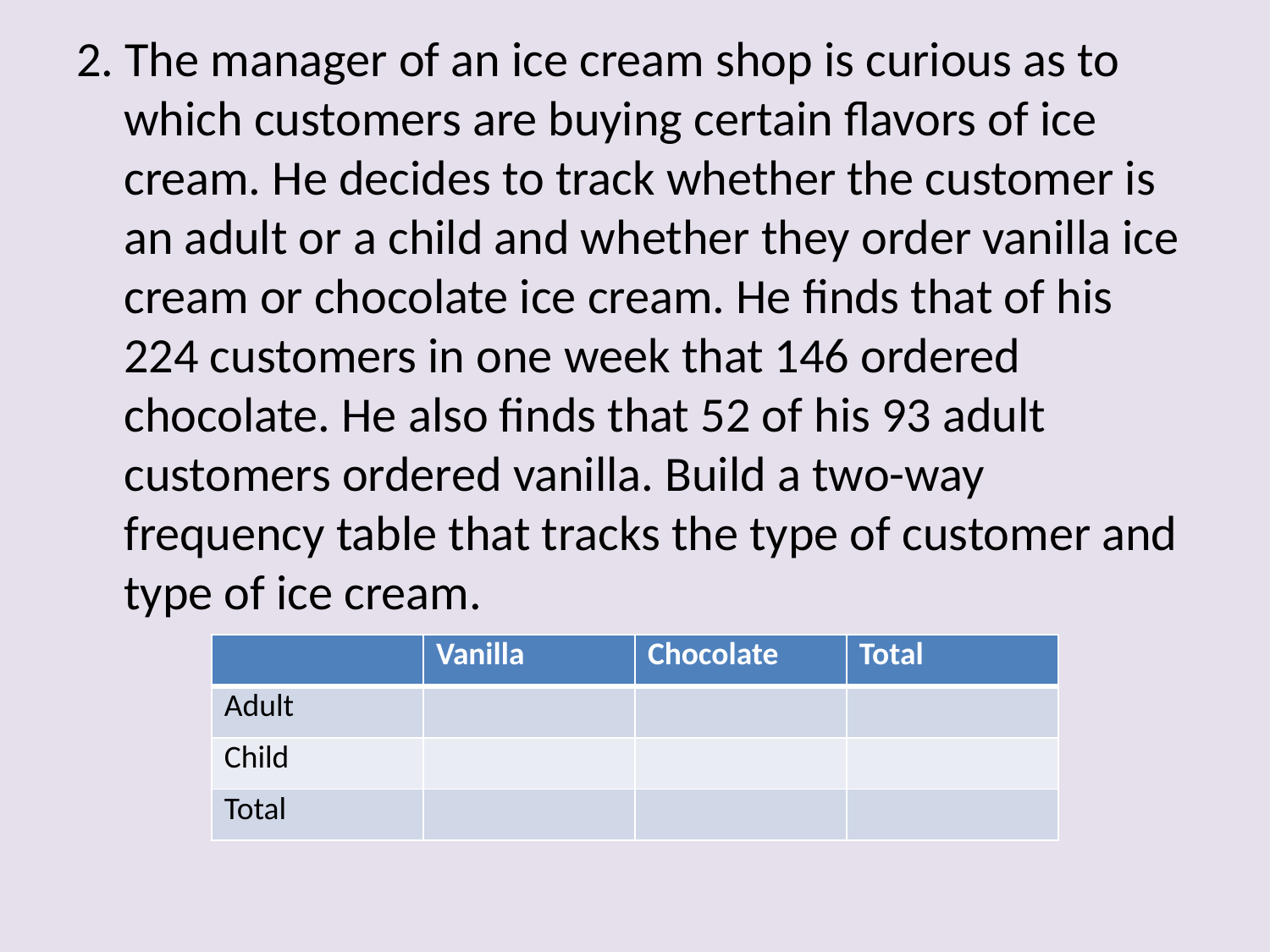

2. The manager of an ice cream shop is curious as to which customers are buying certain flavors of ice cream. He decides to track whether the customer is an adult or a child and whether they order vanilla ice cream or chocolate ice cream. He finds that of his 224 customers in one week that 146 ordered chocolate. He also finds that 52 of his 93 adult customers ordered vanilla. Build a two-way frequency table that tracks the type of customer and type of ice cream.

|  | Vanilla | Chocolate | Total |
| --- | --- | --- | --- |
| Adult |  |  |  |
| Child |  |  |  |
| Total |  |  |  |